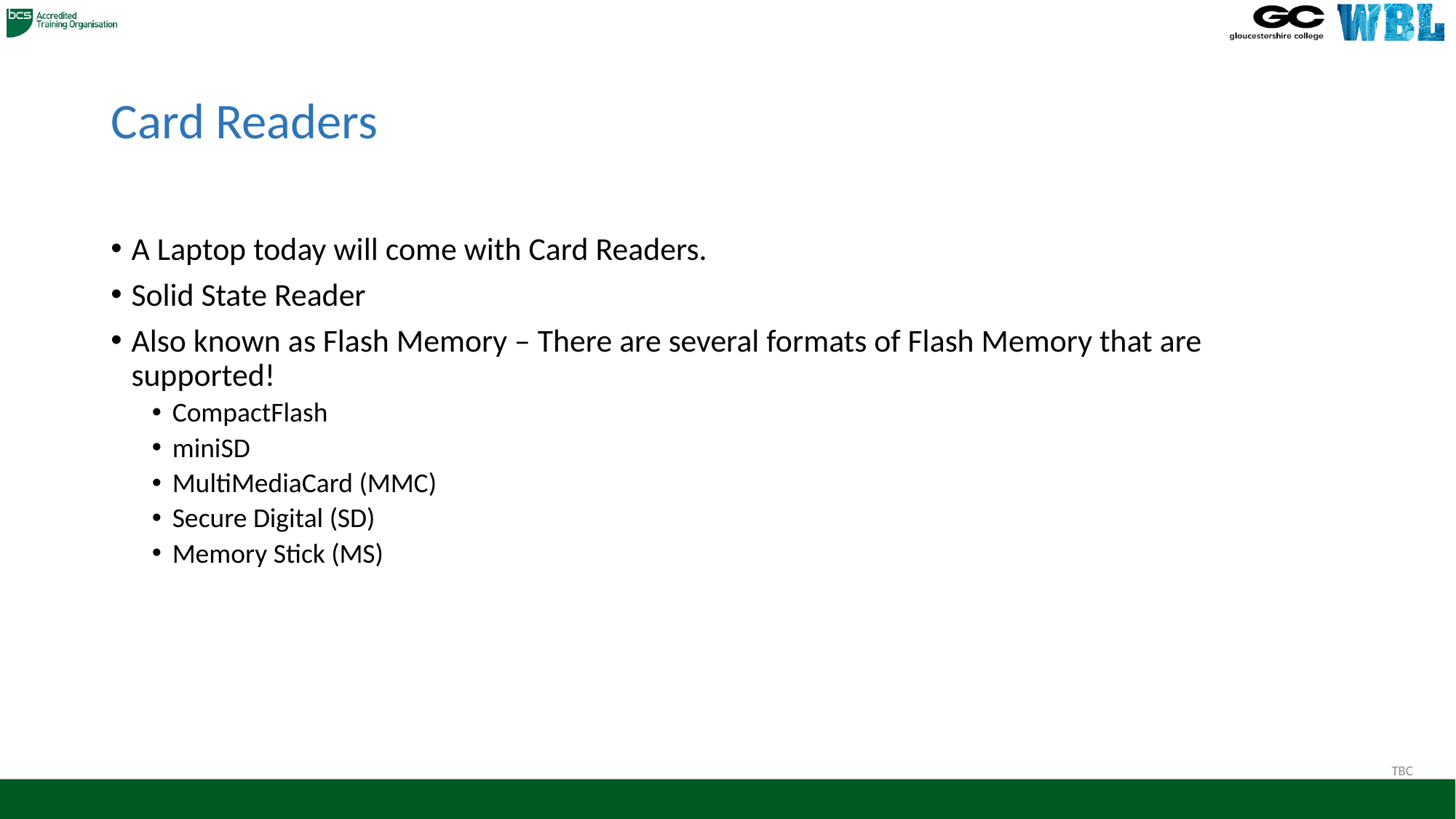

# Card Readers
A Laptop today will come with Card Readers.
Solid State Reader
Also known as Flash Memory – There are several formats of Flash Memory that are supported!
CompactFlash
miniSD
MultiMediaCard (MMC)
Secure Digital (SD)
Memory Stick (MS)

TBC